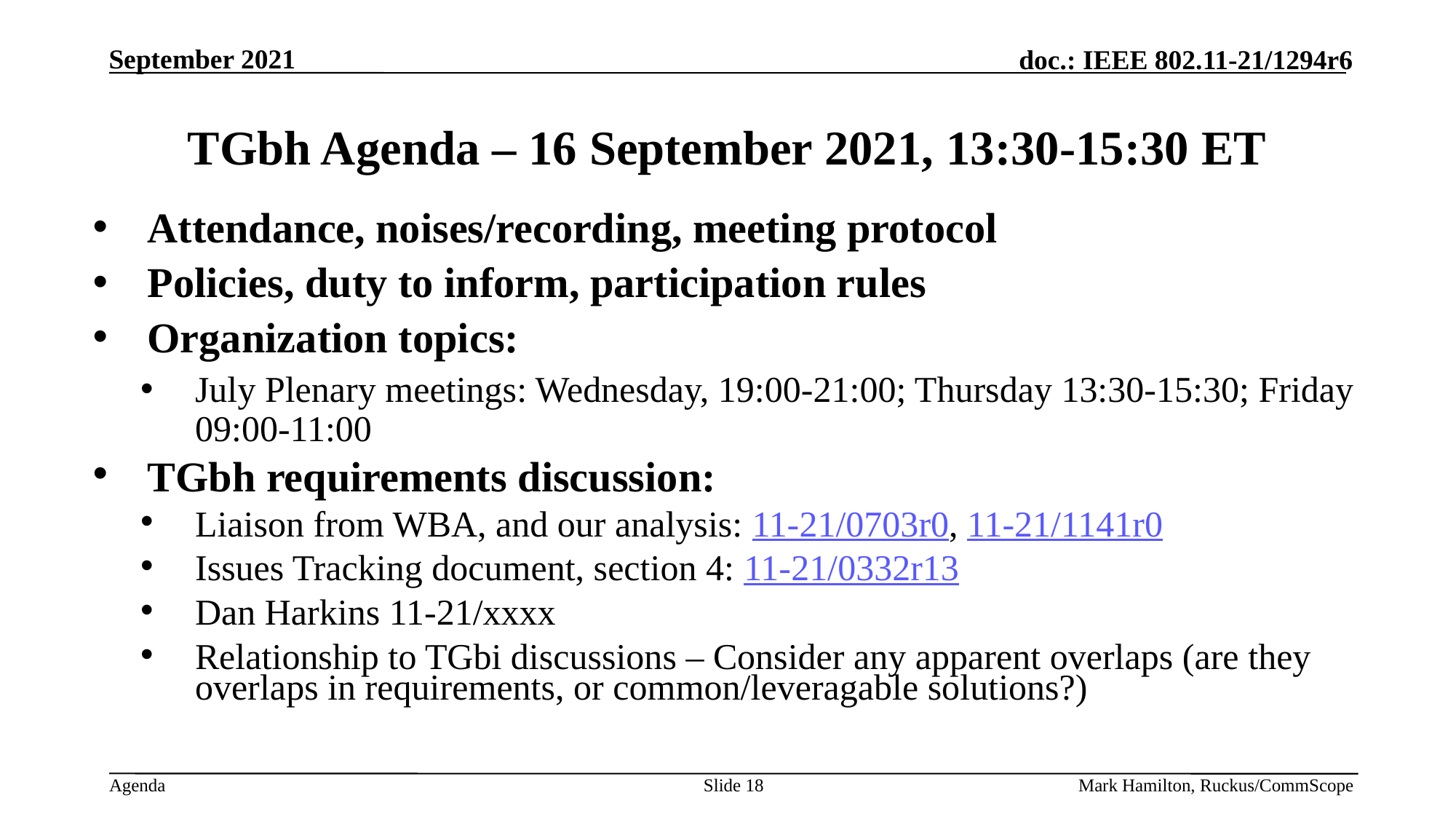

# TGbh Agenda – 16 September 2021, 13:30-15:30 ET
Attendance, noises/recording, meeting protocol
Policies, duty to inform, participation rules
Organization topics:
July Plenary meetings: Wednesday, 19:00-21:00; Thursday 13:30-15:30; Friday 09:00-11:00
TGbh requirements discussion:
Liaison from WBA, and our analysis: 11-21/0703r0, 11-21/1141r0
Issues Tracking document, section 4: 11-21/0332r13
Dan Harkins 11-21/xxxx
Relationship to TGbi discussions – Consider any apparent overlaps (are they overlaps in requirements, or common/leveragable solutions?)

Slide 18